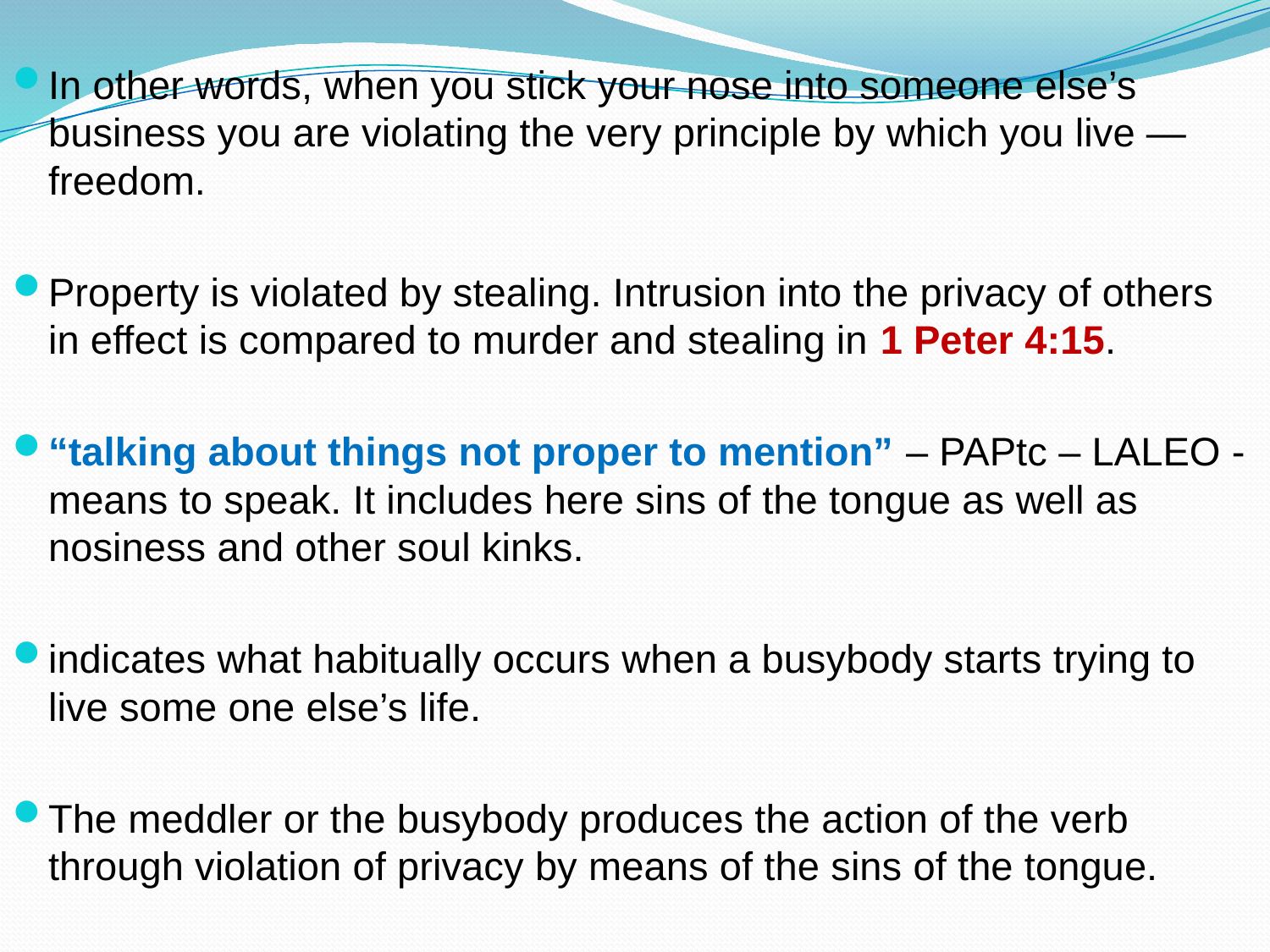

In other words, when you stick your nose into someone else’s business you are violating the very principle by which you live — freedom.

Property is violated by stealing. Intrusion into the privacy of others in effect is compared to murder and stealing in 1 Peter 4:15.

“talking about things not proper to mention” – PAPtc – LALEO - means to speak. It includes here sins of the tongue as well as nosiness and other soul kinks.

indicates what habitually occurs when a busybody starts trying to live some one else’s life.

The meddler or the busybody produces the action of the verb through violation of privacy by means of the sins of the tongue.